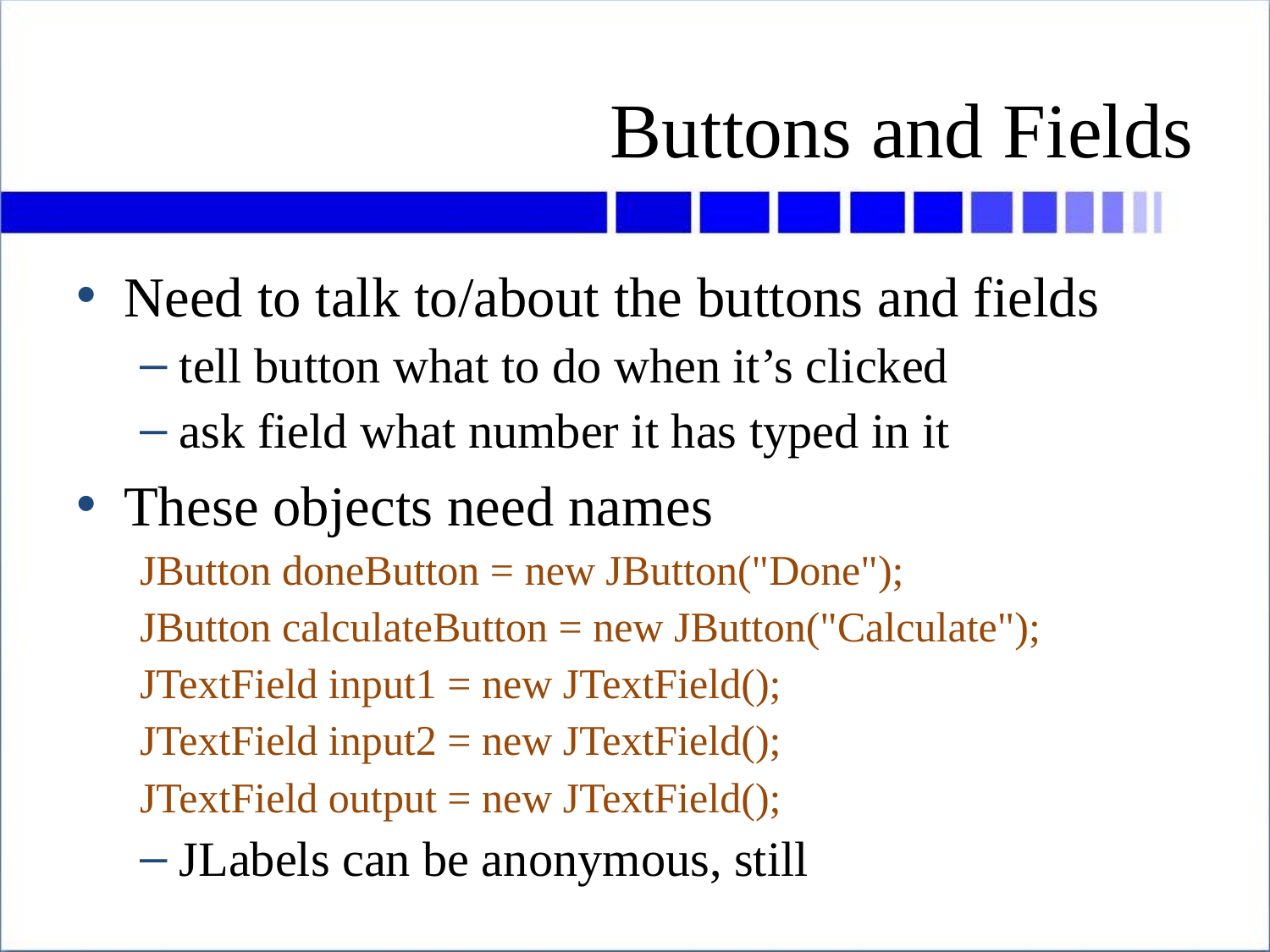

# Buttons and Fields
Need to talk to/about the buttons and fields
tell button what to do when it’s clicked
ask field what number it has typed in it
These objects need names
JButton doneButton = new JButton("Done");
JButton calculateButton = new JButton("Calculate");
JTextField input1 = new JTextField();
JTextField input2 = new JTextField();
JTextField output = new JTextField();
JLabels can be anonymous, still